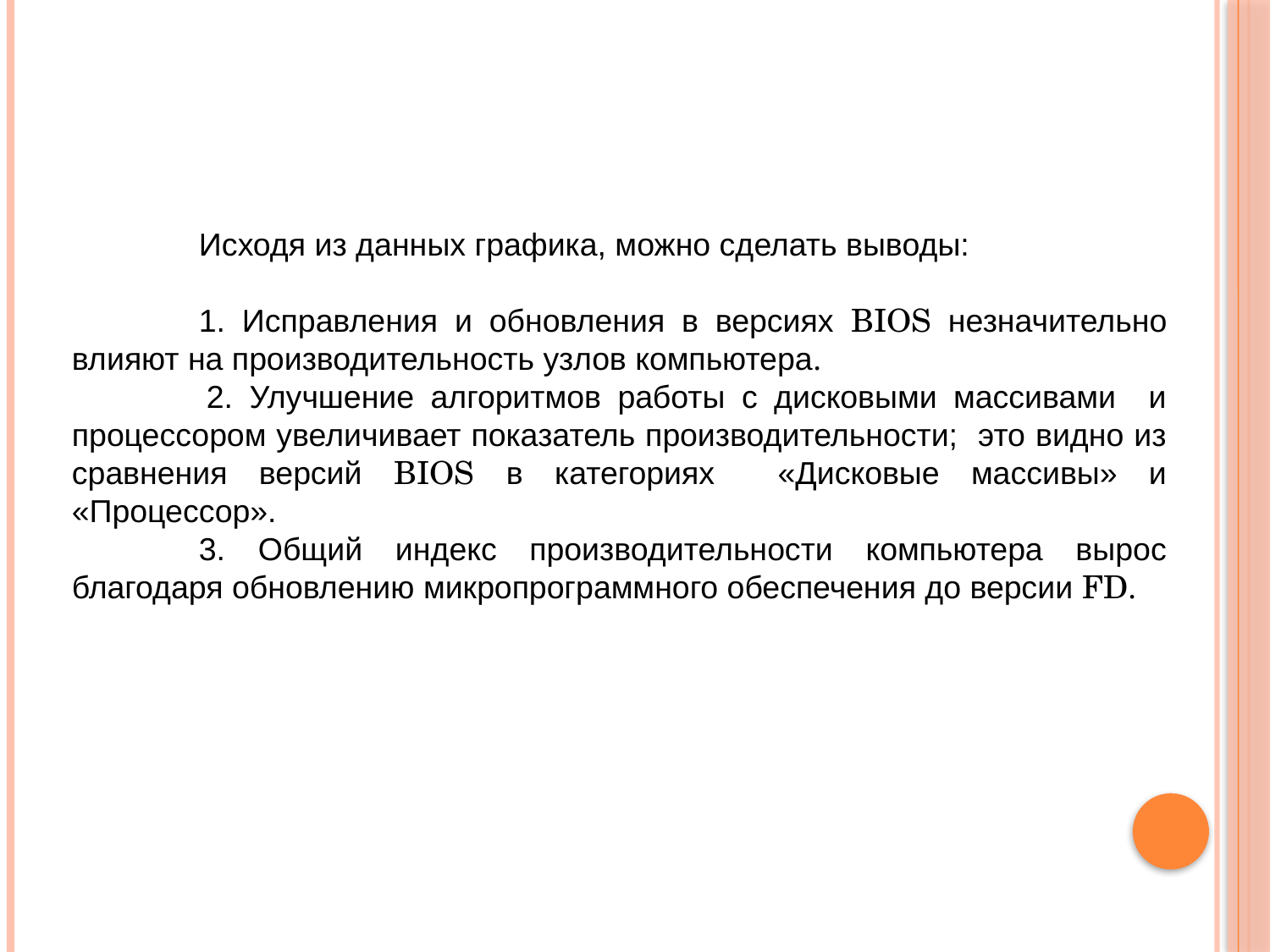

Исходя из данных графика, можно сделать выводы:

	1. Исправления и обновления в версиях BIOS незначительно влияют на производительность узлов компьютера.
 	2. Улучшение алгоритмов работы с дисковыми массивами  и процессором увеличивает показатель производительности;  это видно из сравнения версий BIOS в категориях  «Дисковые массивы» и «Процессор».
	3. Общий индекс производительности компьютера вырос благодаря обновлению микропрограммного обеспечения до версии FD.